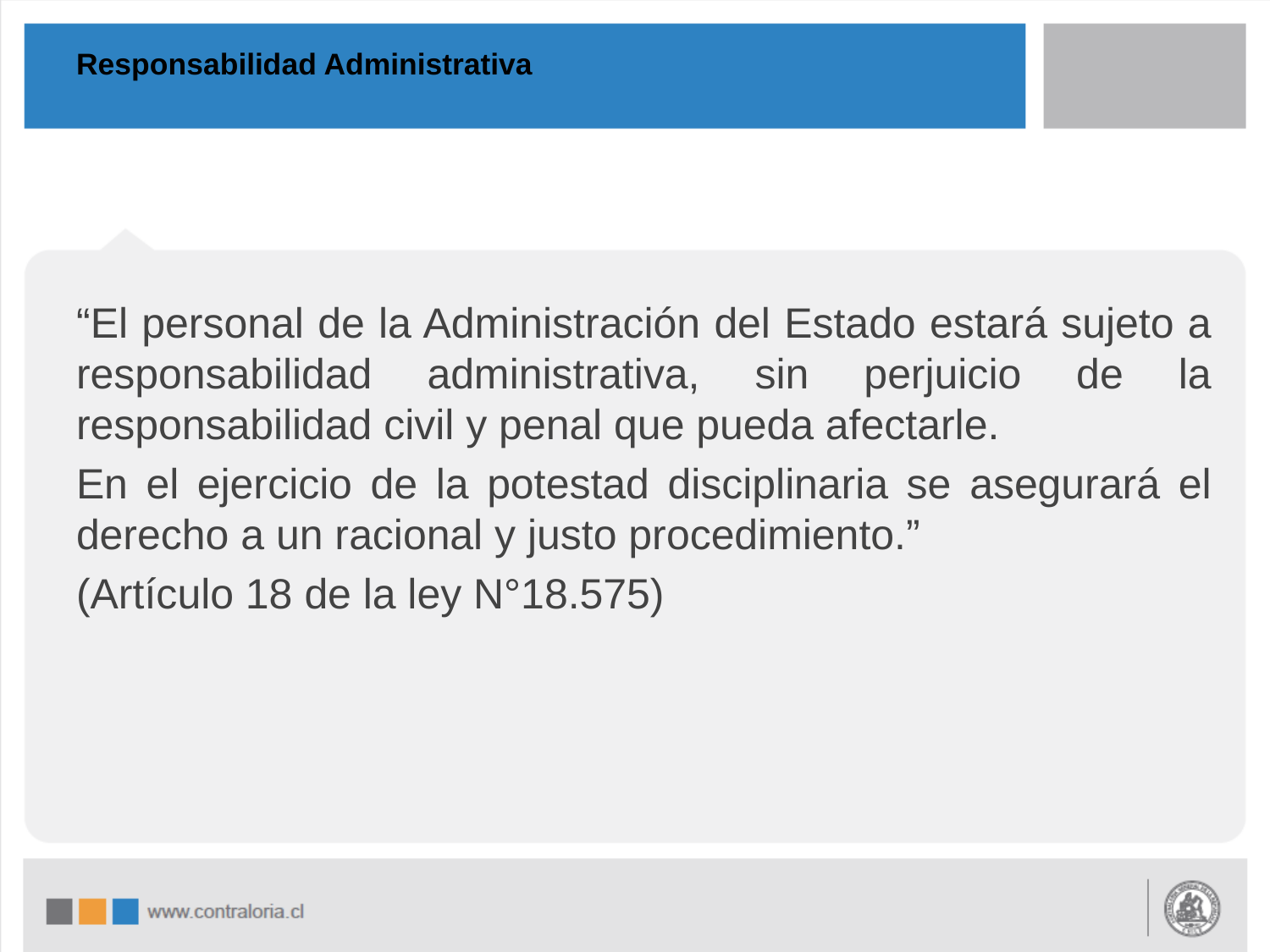

# Responsabilidad Administrativa
“El personal de la Administración del Estado estará sujeto a responsabilidad administrativa, sin perjuicio de la responsabilidad civil y penal que pueda afectarle.
En el ejercicio de la potestad disciplinaria se asegurará el derecho a un racional y justo procedimiento.”
(Artículo 18 de la ley N°18.575)